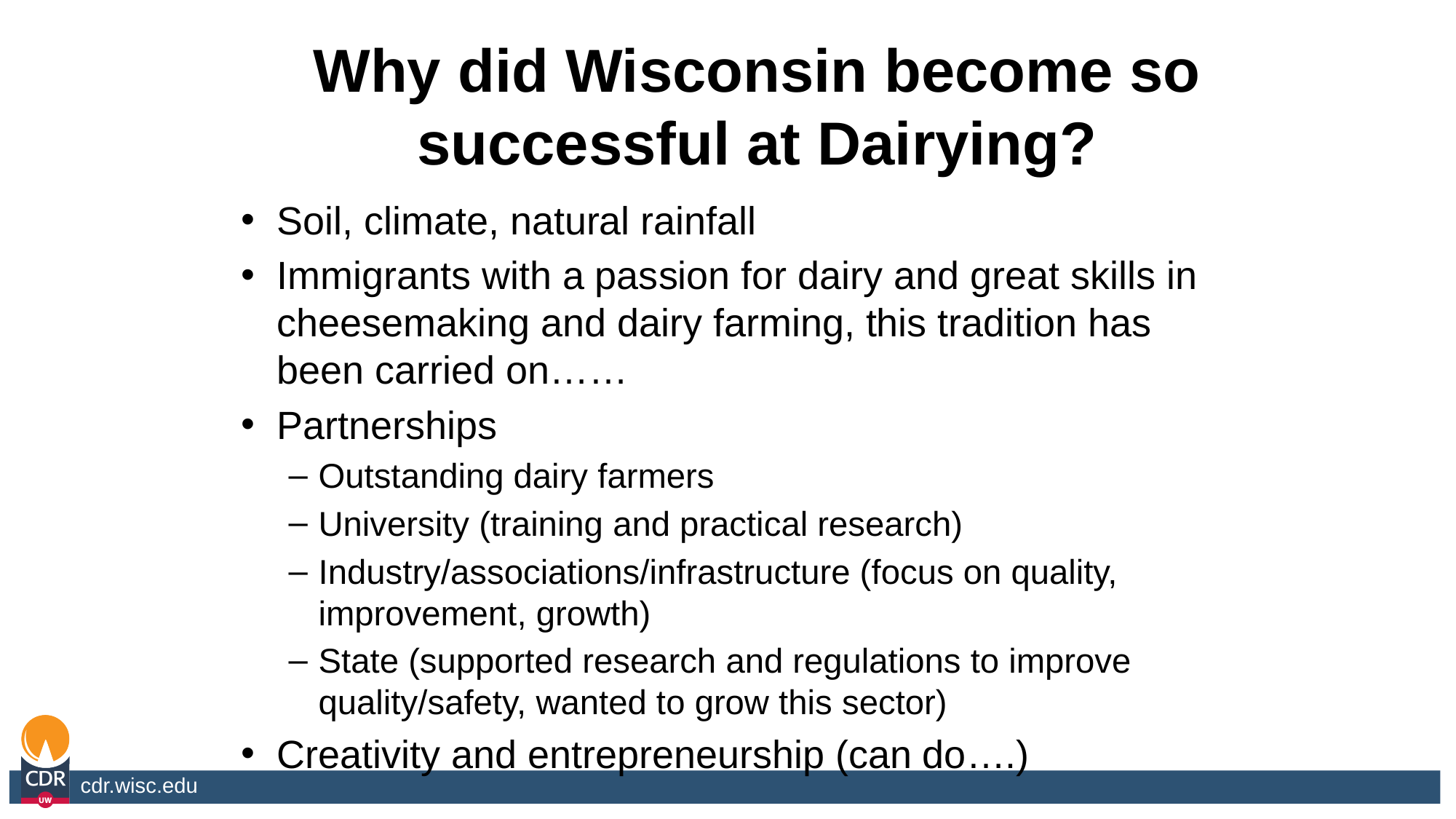

# Why did Wisconsin become so successful at Dairying?
Soil, climate, natural rainfall
Immigrants with a passion for dairy and great skills in cheesemaking and dairy farming, this tradition has been carried on……
Partnerships
Outstanding dairy farmers
University (training and practical research)
Industry/associations/infrastructure (focus on quality, improvement, growth)
State (supported research and regulations to improve quality/safety, wanted to grow this sector)
Creativity and entrepreneurship (can do….)